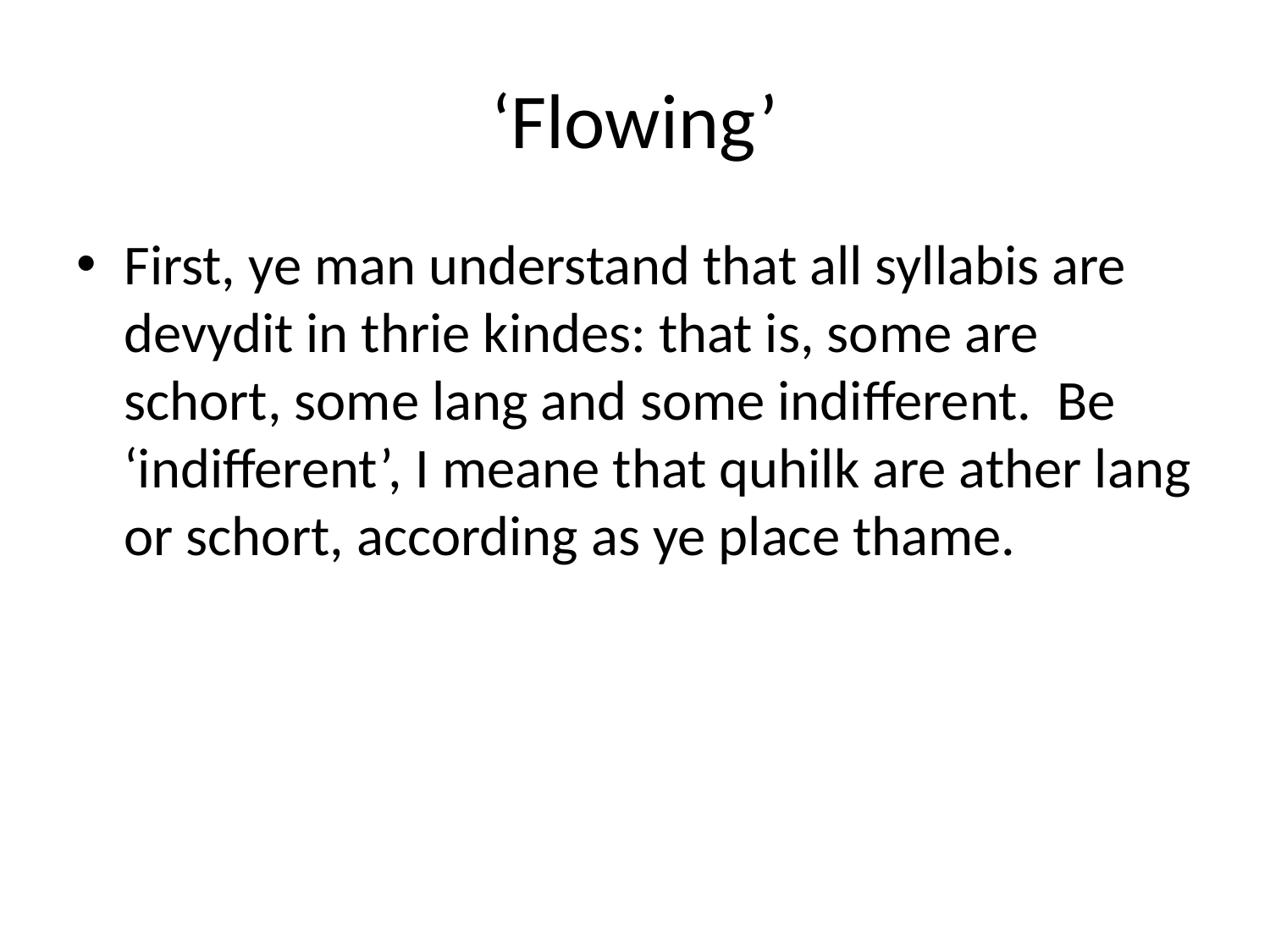

# ‘Flowing’
First, ye man understand that all syllabis are devydit in thrie kindes: that is, some are schort, some lang and some indifferent.  Be ‘indifferent’, I meane that quhilk are ather lang or schort, according as ye place thame.